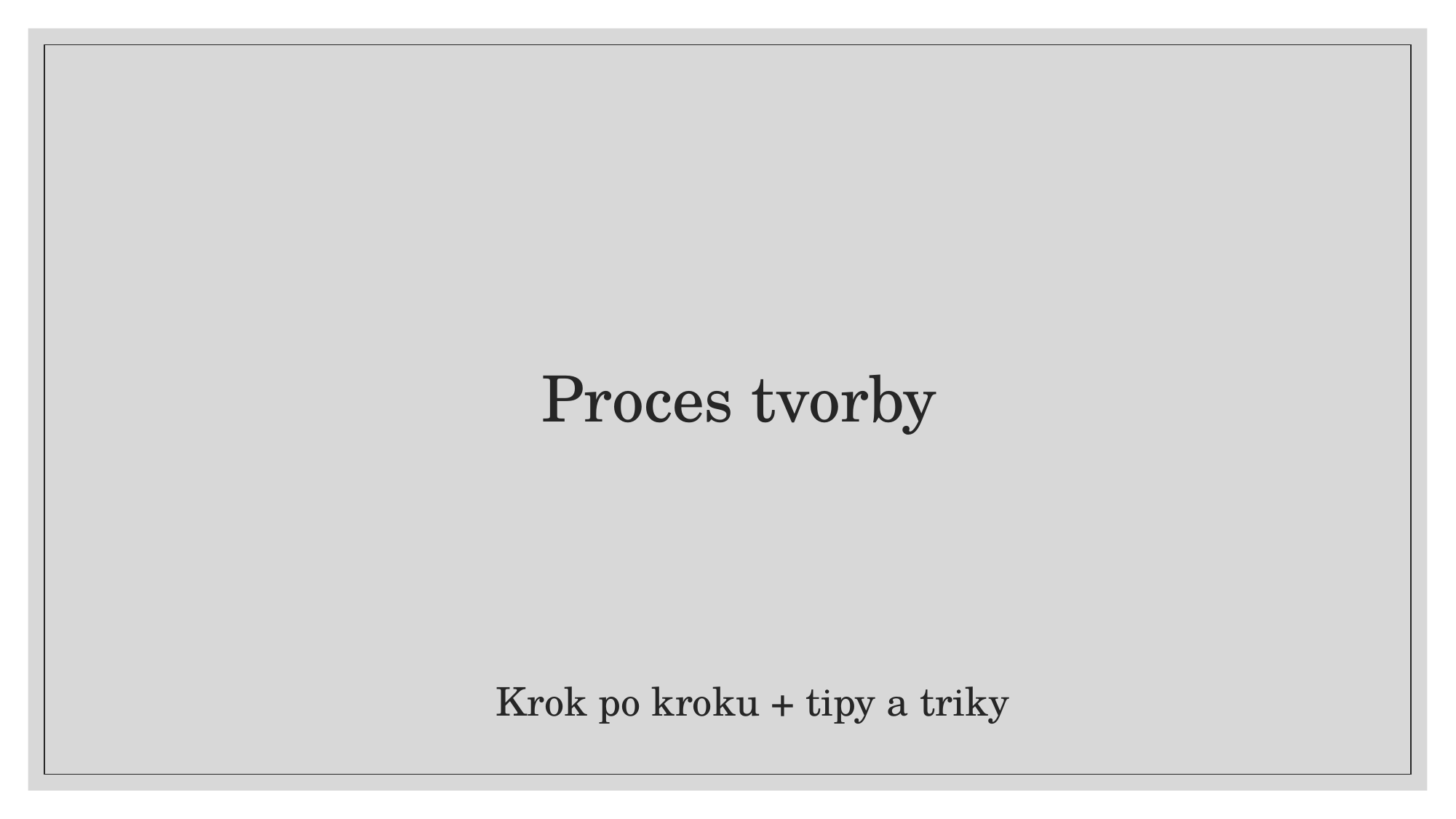

# Proces tvorby
Krok po kroku + tipy a triky